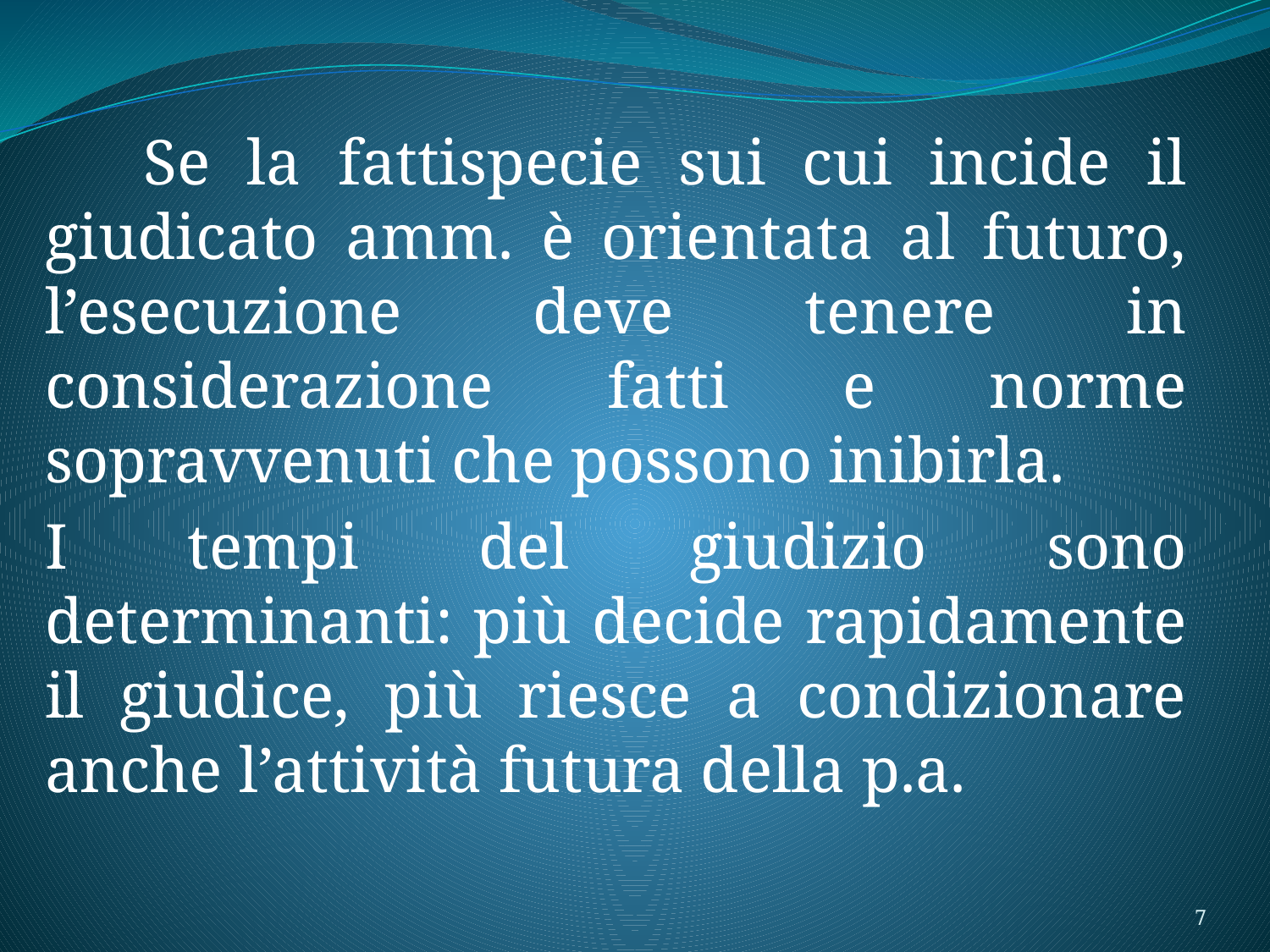

Se la fattispecie sui cui incide il giudicato amm. è orientata al futuro, l’esecuzione deve tenere in considerazione fatti e norme sopravvenuti che possono inibirla.
I tempi del giudizio sono determinanti: più decide rapidamente il giudice, più riesce a condizionare anche l’attività futura della p.a.

7